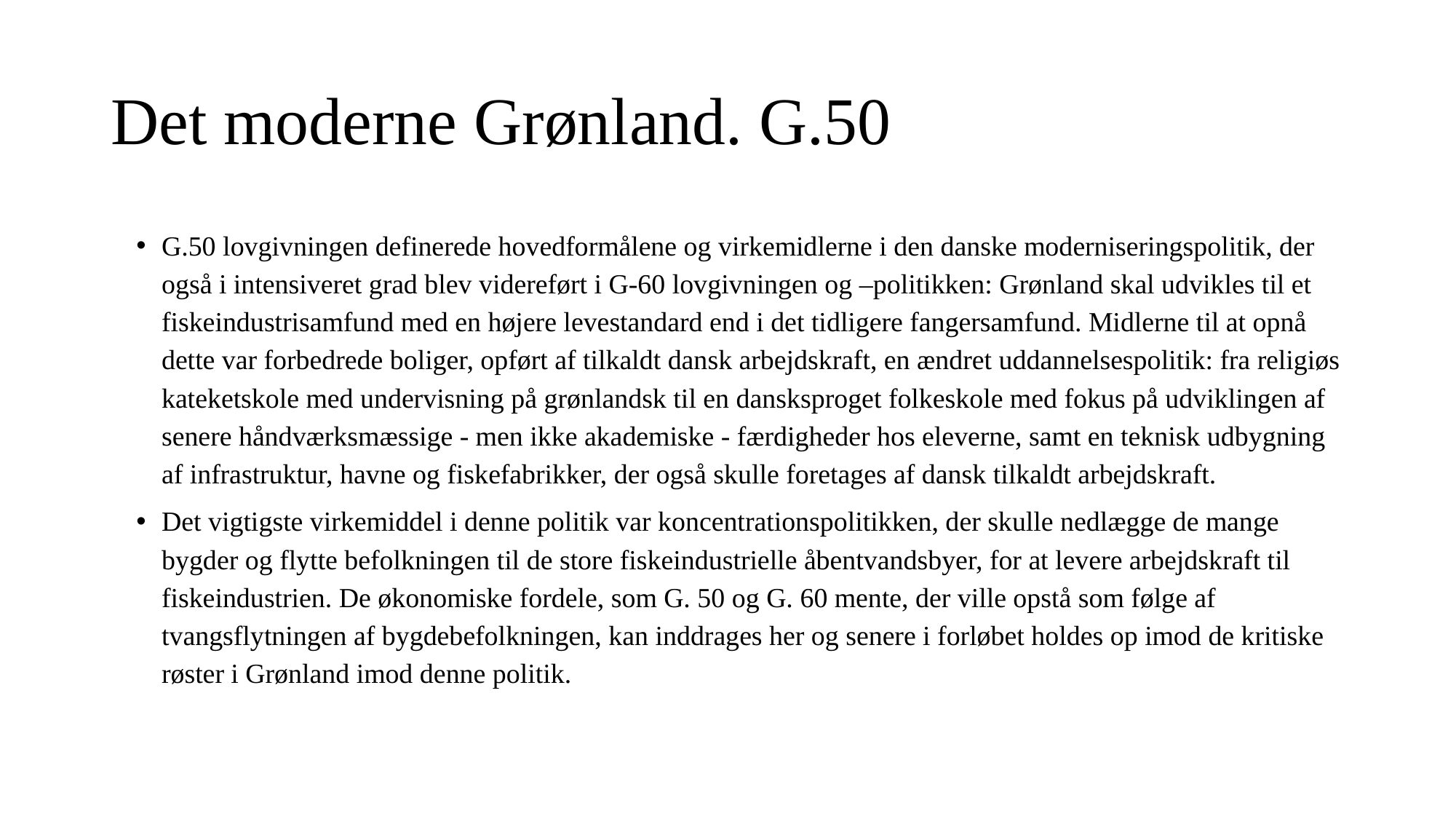

# Det moderne Grønland. G.50
G.50 lovgivningen definerede hovedformålene og virkemidlerne i den danske moderniseringspolitik, der også i intensiveret grad blev videreført i G-60 lovgivningen og –politikken: Grønland skal udvikles til et fiskeindustrisamfund med en højere levestandard end i det tidligere fangersamfund. Midlerne til at opnå dette var forbedrede boliger, opført af tilkaldt dansk arbejdskraft, en ændret uddannelsespolitik: fra religiøs kateketskole med undervisning på grønlandsk til en dansksproget folkeskole med fokus på udviklingen af senere håndværksmæssige - men ikke akademiske - færdigheder hos eleverne, samt en teknisk udbygning af infrastruktur, havne og fiskefabrikker, der også skulle foretages af dansk tilkaldt arbejdskraft.
Det vigtigste virkemiddel i denne politik var koncentrationspolitikken, der skulle nedlægge de mange bygder og flytte befolkningen til de store fiskeindustrielle åbentvandsbyer, for at levere arbejdskraft til fiskeindustrien. De økonomiske fordele, som G. 50 og G. 60 mente, der ville opstå som følge af tvangsflytningen af bygdebefolkningen, kan inddrages her og senere i forløbet holdes op imod de kritiske røster i Grønland imod denne politik.